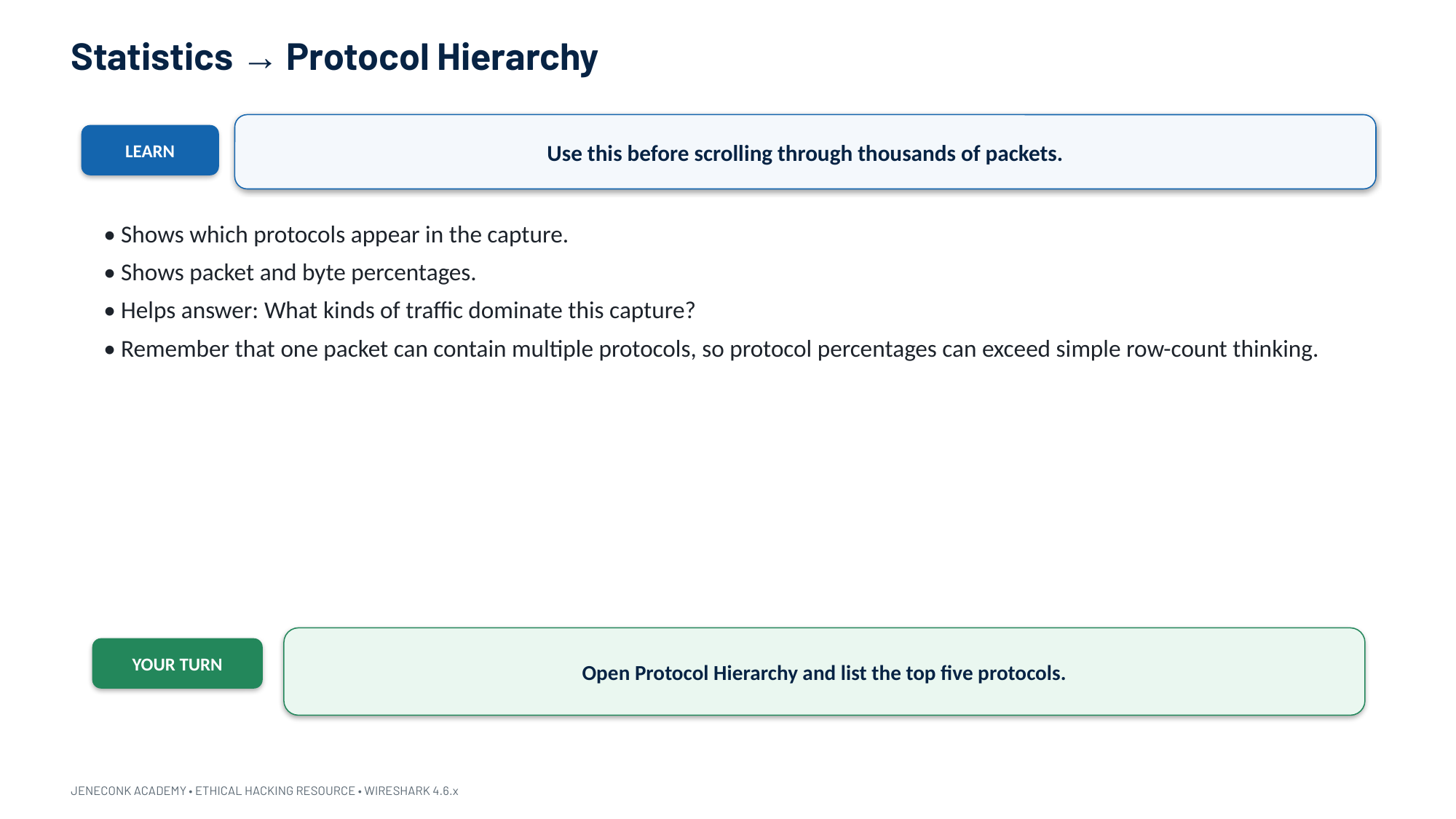

Statistics → Protocol Hierarchy
Use this before scrolling through thousands of packets.
LEARN
• Shows which protocols appear in the capture.
• Shows packet and byte percentages.
• Helps answer: What kinds of traffic dominate this capture?
• Remember that one packet can contain multiple protocols, so protocol percentages can exceed simple row-count thinking.
Open Protocol Hierarchy and list the top five protocols.
YOUR TURN
JENECONK ACADEMY • ETHICAL HACKING RESOURCE • WIRESHARK 4.6.x